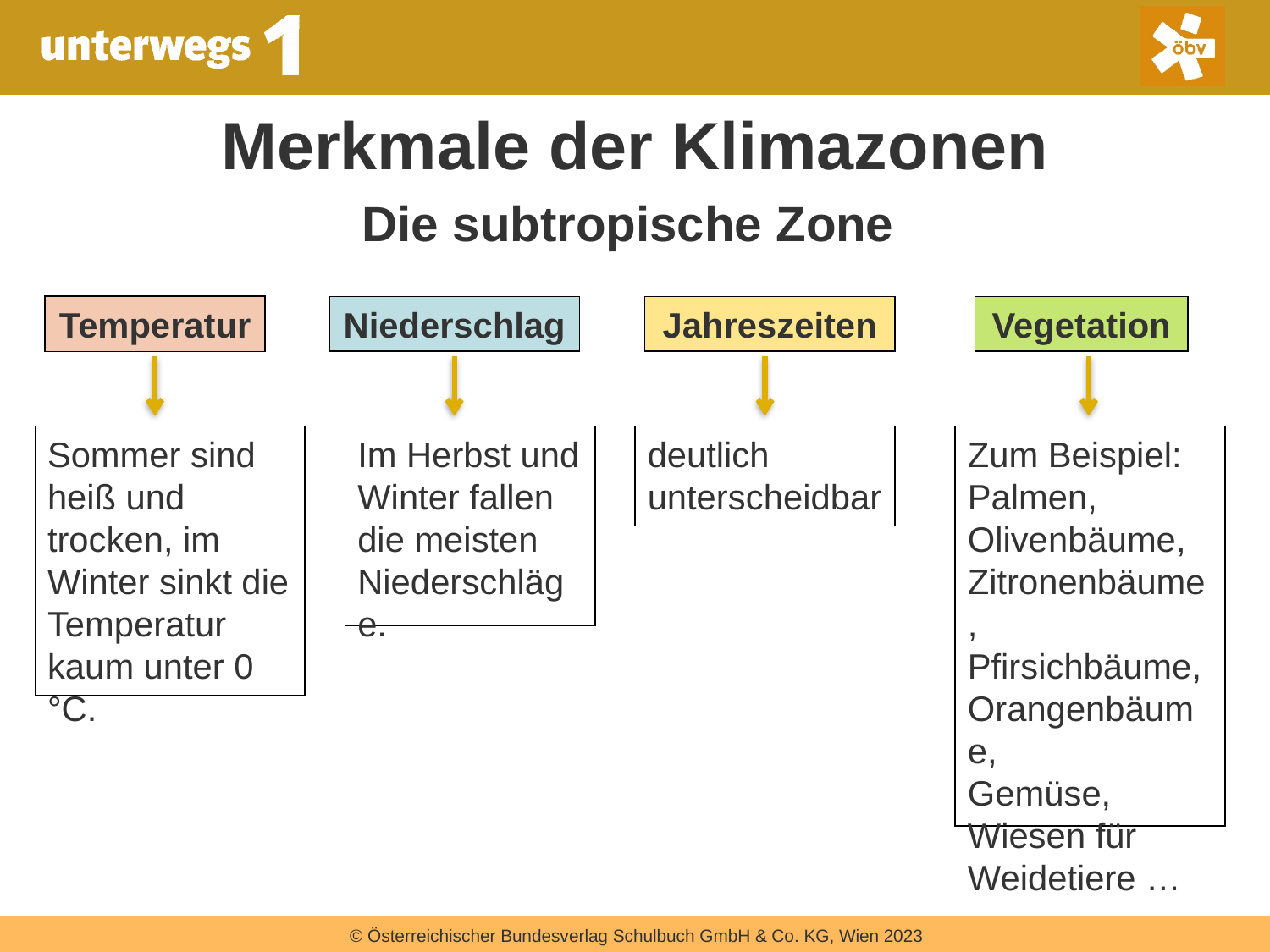

# Merkmale der Klimazonen
Die subtropische Zone

Temperatur
Niederschlag
Jahreszeiten
Vegetation
Sommer sind heiß und trocken, im Winter sinkt die Temperatur kaum unter 0 °C.
Im Herbst und Winter fallen die meisten Niederschläge.
deutlich unterscheidbar
Zum Beispiel: Palmen, Olivenbäume, Zitronenbäume, Pfirsichbäume, Orangenbäume,
Gemüse, Wiesen für Weidetiere …